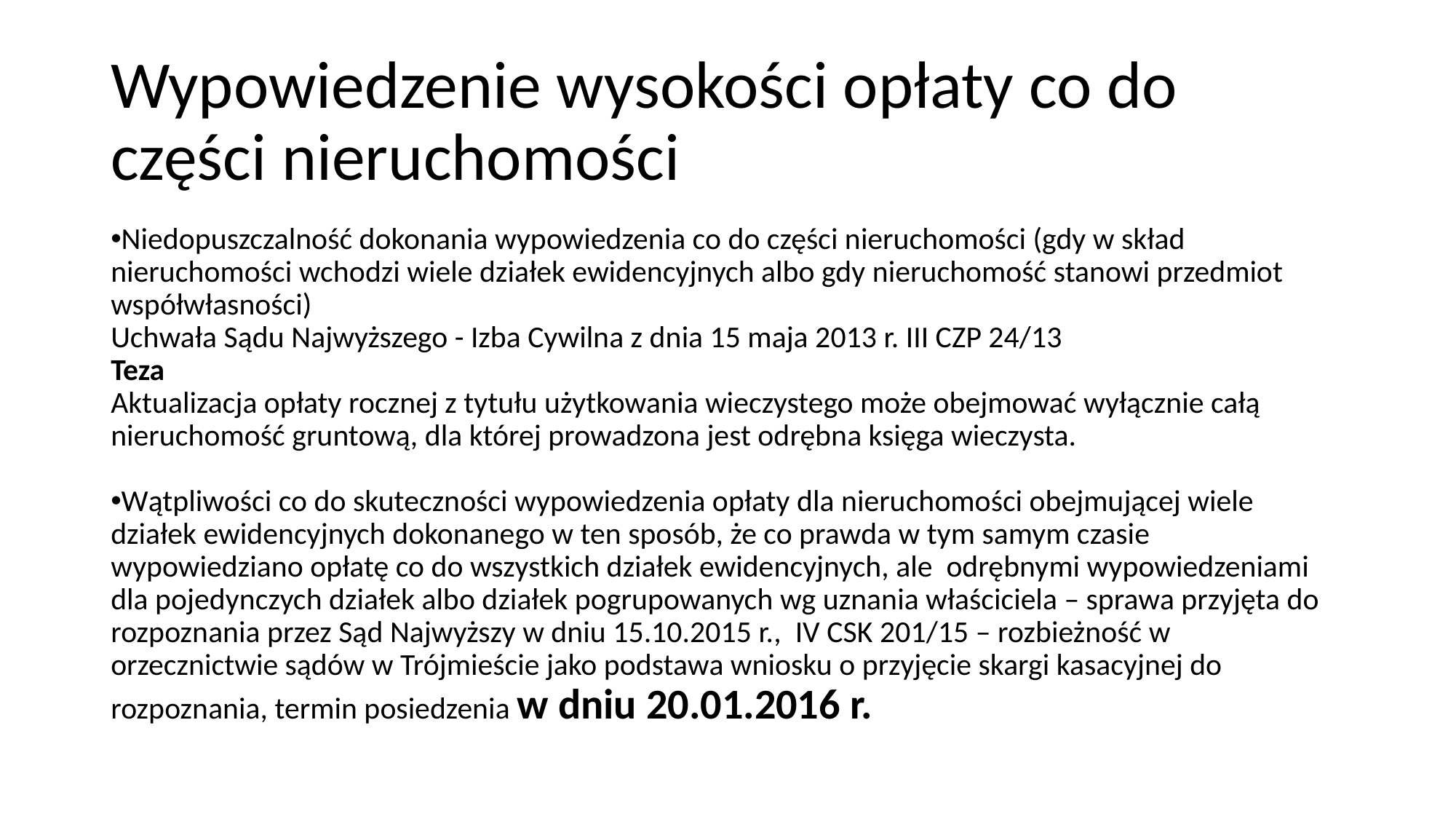

Wypowiedzenie wysokości opłaty co do części nieruchomości
Niedopuszczalność dokonania wypowiedzenia co do części nieruchomości (gdy w skład nieruchomości wchodzi wiele działek ewidencyjnych albo gdy nieruchomość stanowi przedmiot współwłasności)
Uchwała Sądu Najwyższego - Izba Cywilna z dnia 15 maja 2013 r. III CZP 24/13
Teza
Aktualizacja opłaty rocznej z tytułu użytkowania wieczystego może obejmować wyłącznie całą nieruchomość gruntową, dla której prowadzona jest odrębna księga wieczysta.

Wątpliwości co do skuteczności wypowiedzenia opłaty dla nieruchomości obejmującej wiele działek ewidencyjnych dokonanego w ten sposób, że co prawda w tym samym czasie wypowiedziano opłatę co do wszystkich działek ewidencyjnych, ale  odrębnymi wypowiedzeniami dla pojedynczych działek albo działek pogrupowanych wg uznania właściciela – sprawa przyjęta do rozpoznania przez Sąd Najwyższy w dniu 15.10.2015 r.,  IV CSK 201/15 – rozbieżność w orzecznictwie sądów w Trójmieście jako podstawa wniosku o przyjęcie skargi kasacyjnej do rozpoznania, termin posiedzenia w dniu 20.01.2016 r.